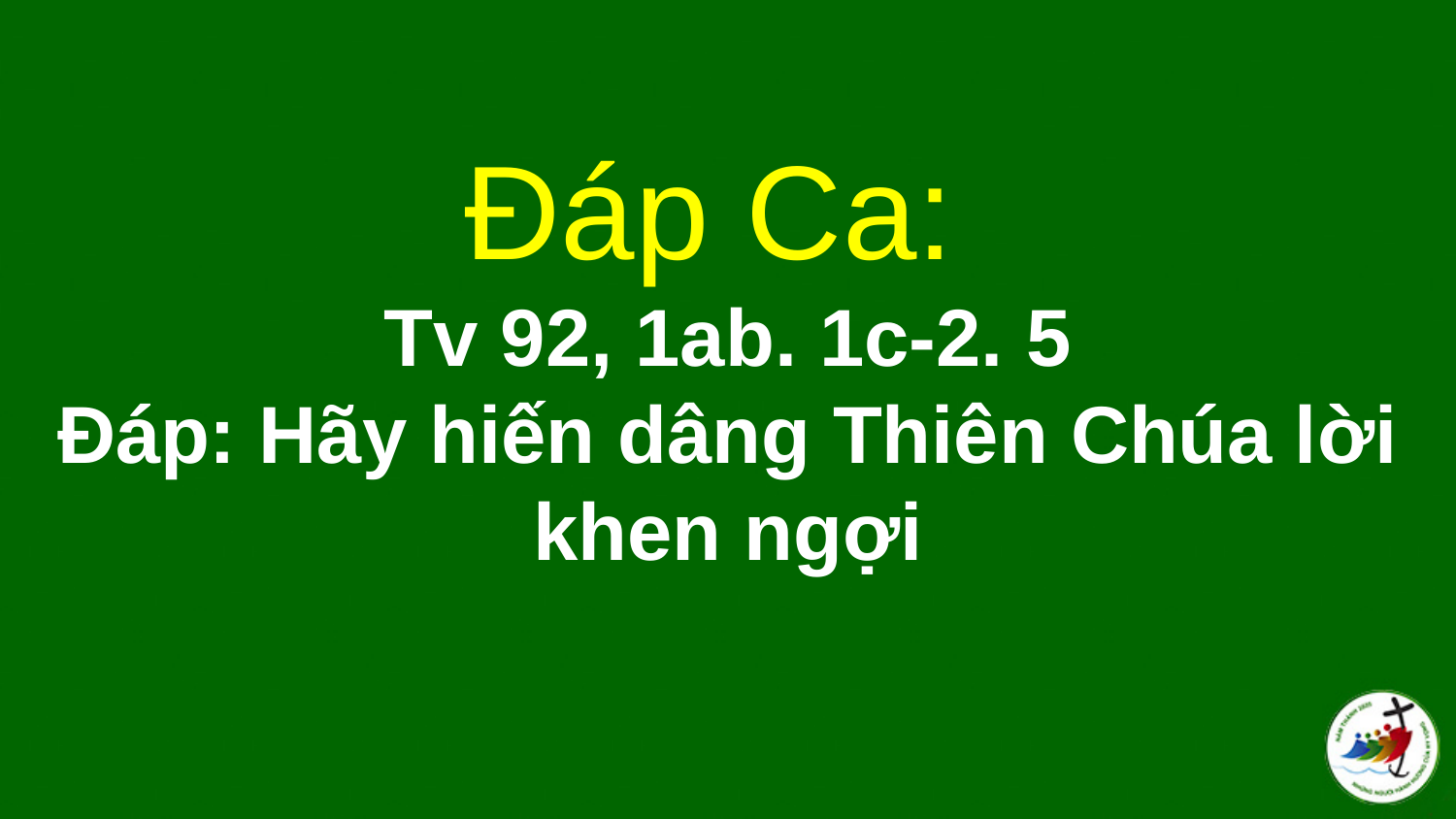

# Ðáp Ca: Tv 92, 1ab. 1c-2. 5 Ðáp: Hãy hiến dâng Thiên Chúa lời khen ngợi